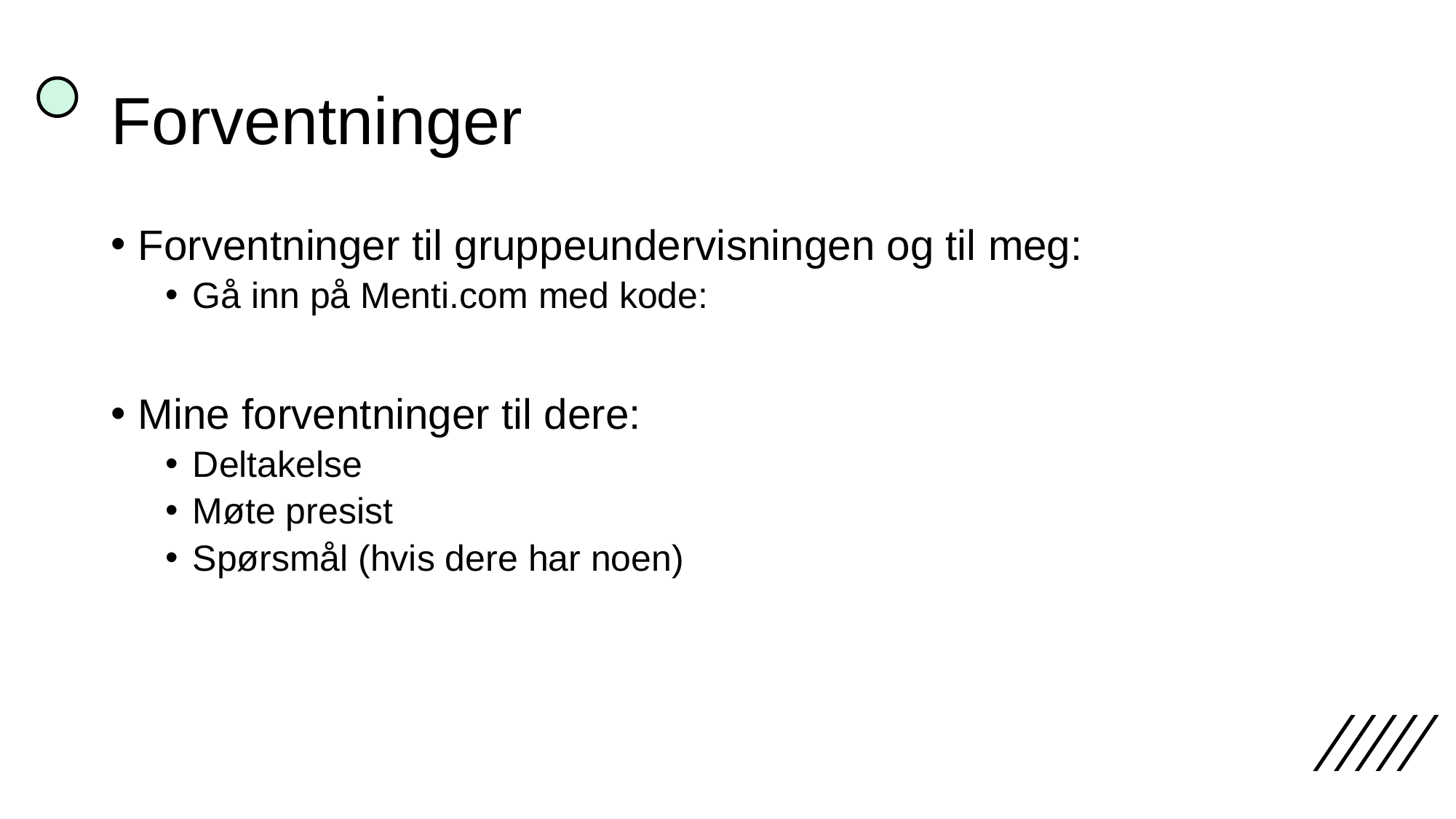

# Forventninger
Forventninger til gruppeundervisningen og til meg:
Gå inn på Menti.com med kode:

Mine forventninger til dere:
Deltakelse
Møte presist
Spørsmål (hvis dere har noen)